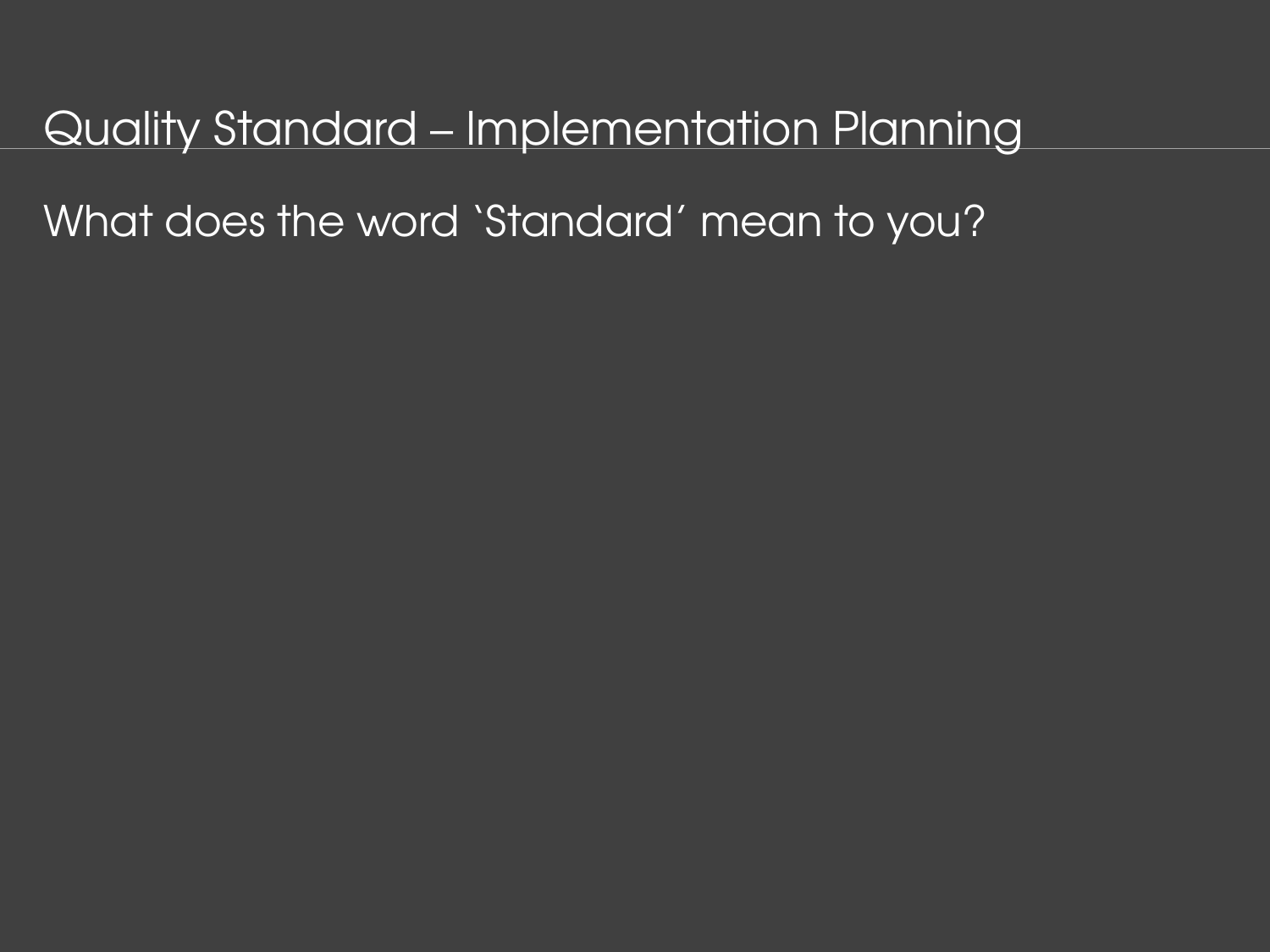

Quality Standard – Implementation Planning
What does the word ‘Standard’ mean to you?